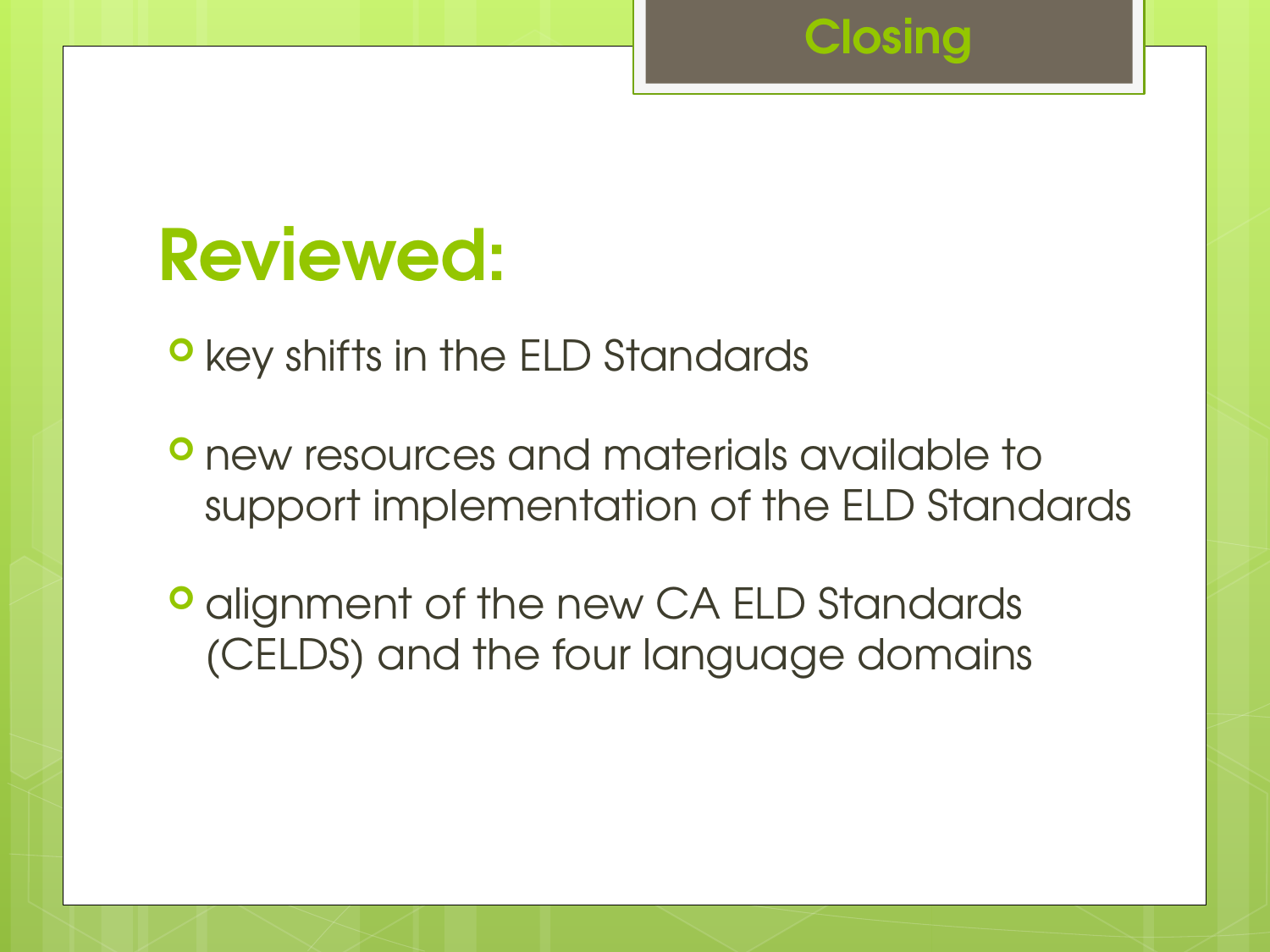

Closing
# Reviewed:
key shifts in the ELD Standards

new resources and materials available to support implementation of the ELD Standards

alignment of the new CA ELD Standards (CELDS) and the four language domains